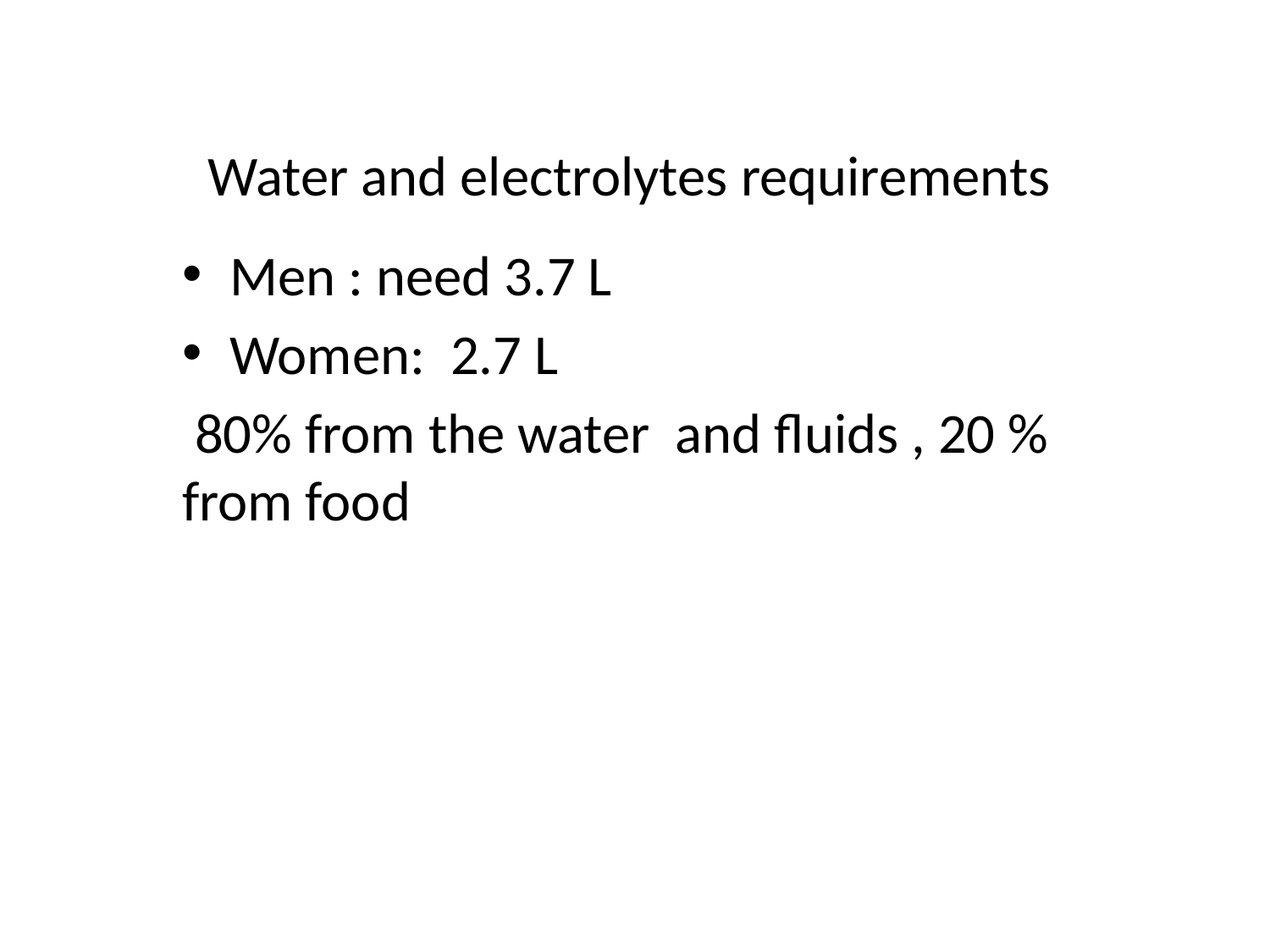

# Water and electrolytes requirements
Men : need 3.7 L
Women:  2.7 L
 80% from the water  and fluids , 20 % from food